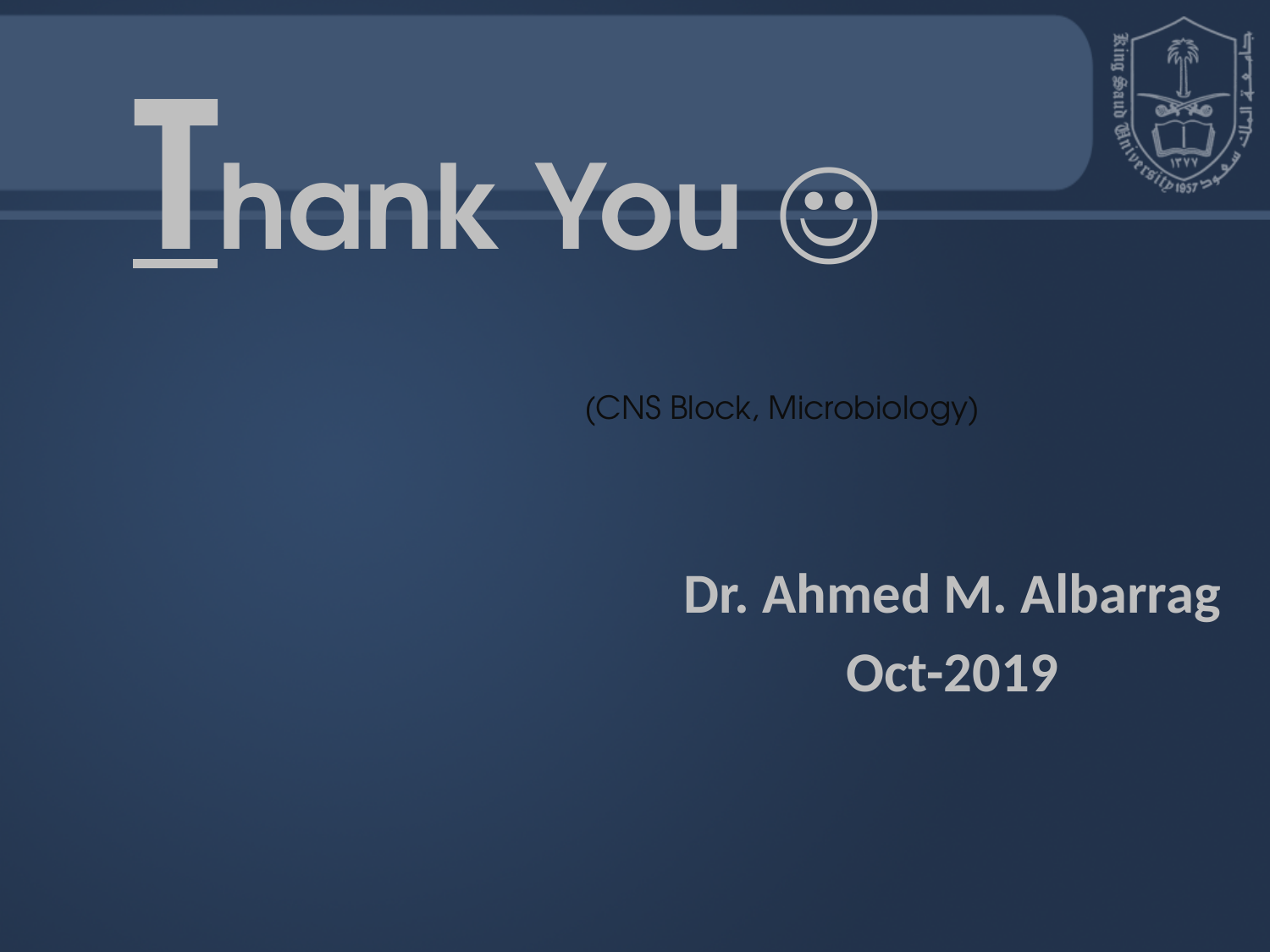

Thank You ☺
(CNS Block, Microbiology)
Dr. Ahmed M. Albarrag
Oct-2019